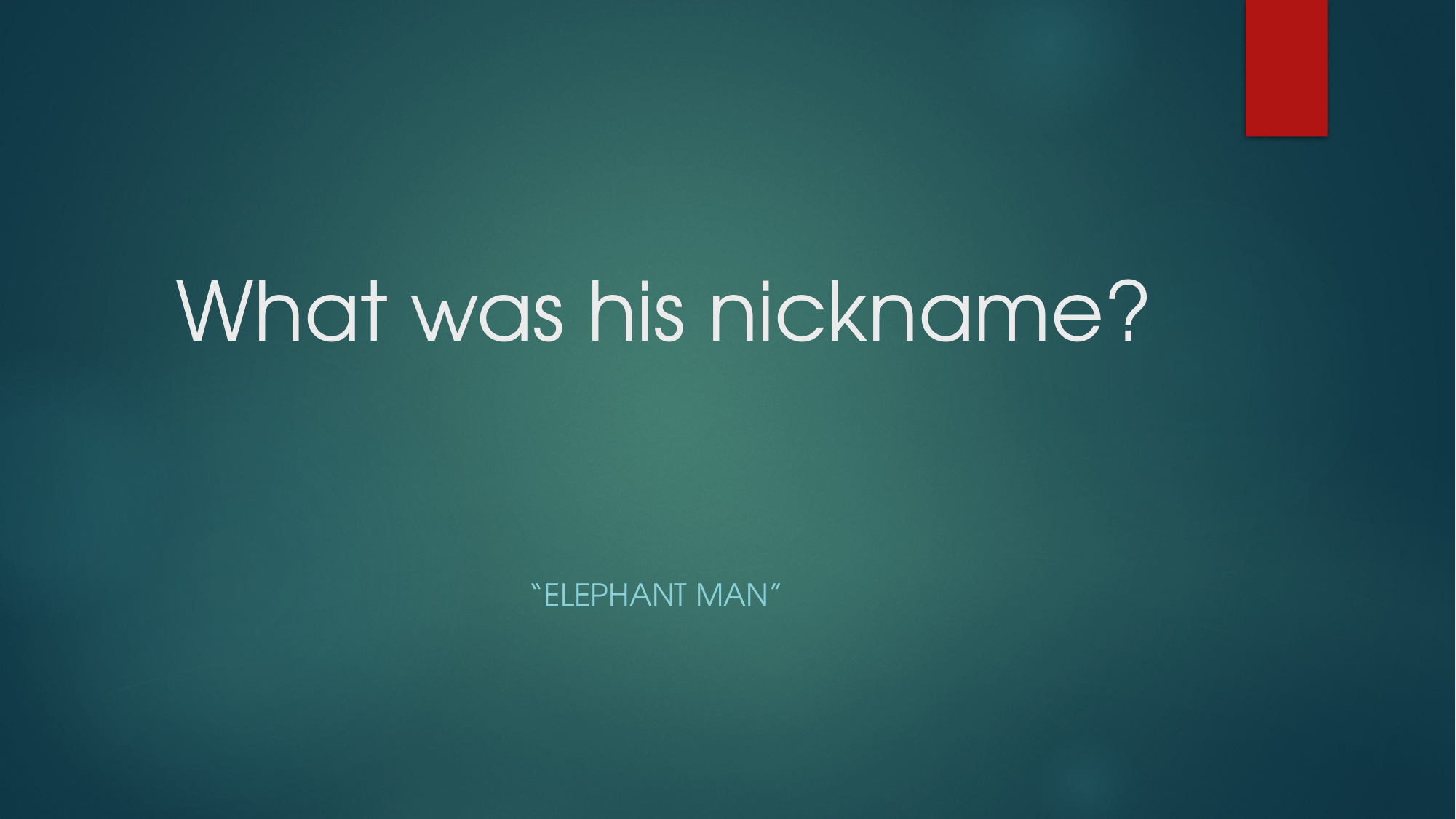

# What was his nickname?
“Elephant Man”